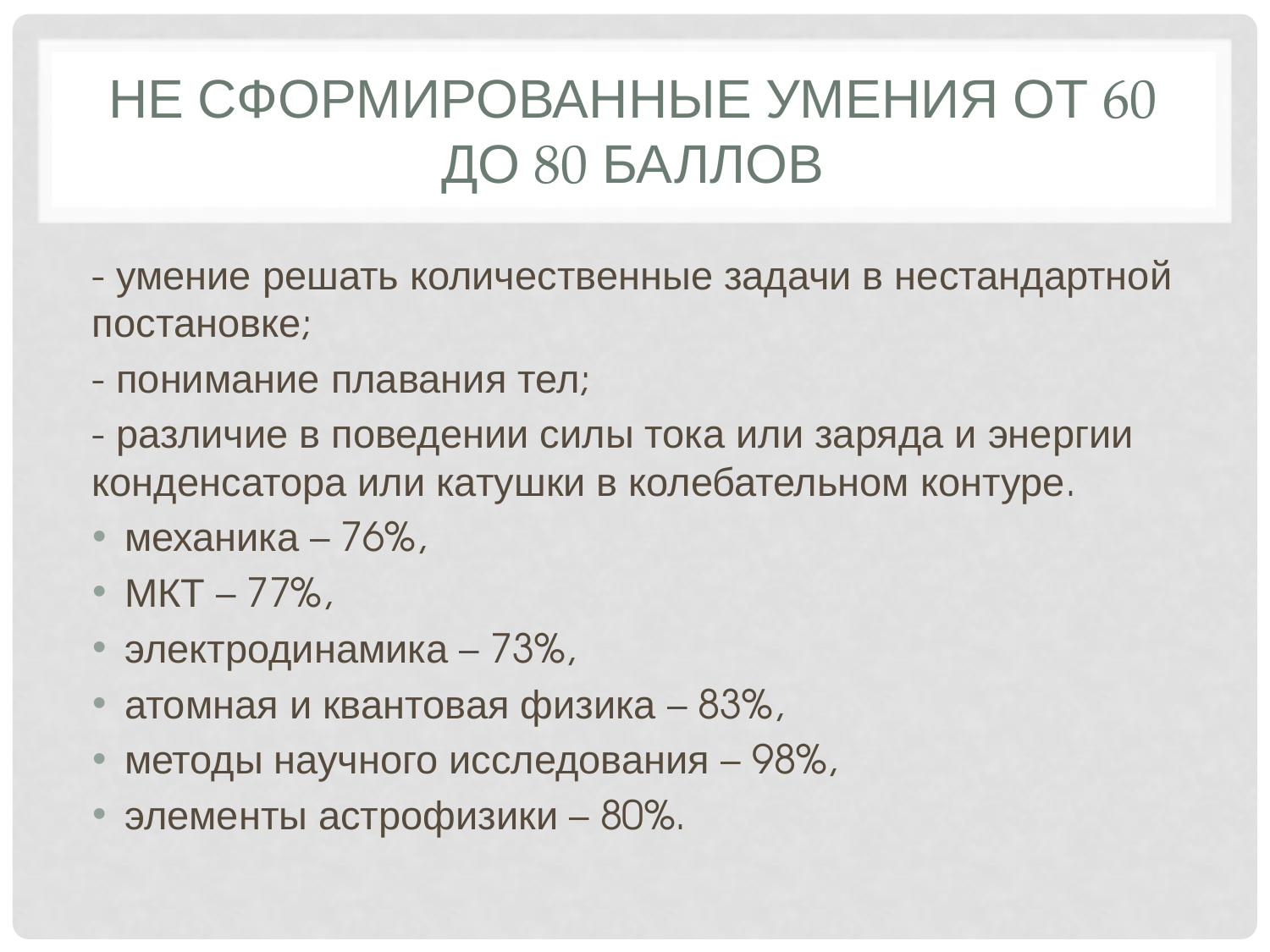

# Не сформированные умения от 60 до 80 баллов
- умение решать количественные задачи в нестандартной постановке;
- понимание плавания тел;
- различие в поведении силы тока или заряда и энергии конденсатора или катушки в колебательном контуре.
механика – 76%,
МКТ – 77%,
электродинамика – 73%,
атомная и квантовая физика – 83%,
методы научного исследования – 98%,
элементы астрофизики – 80%.